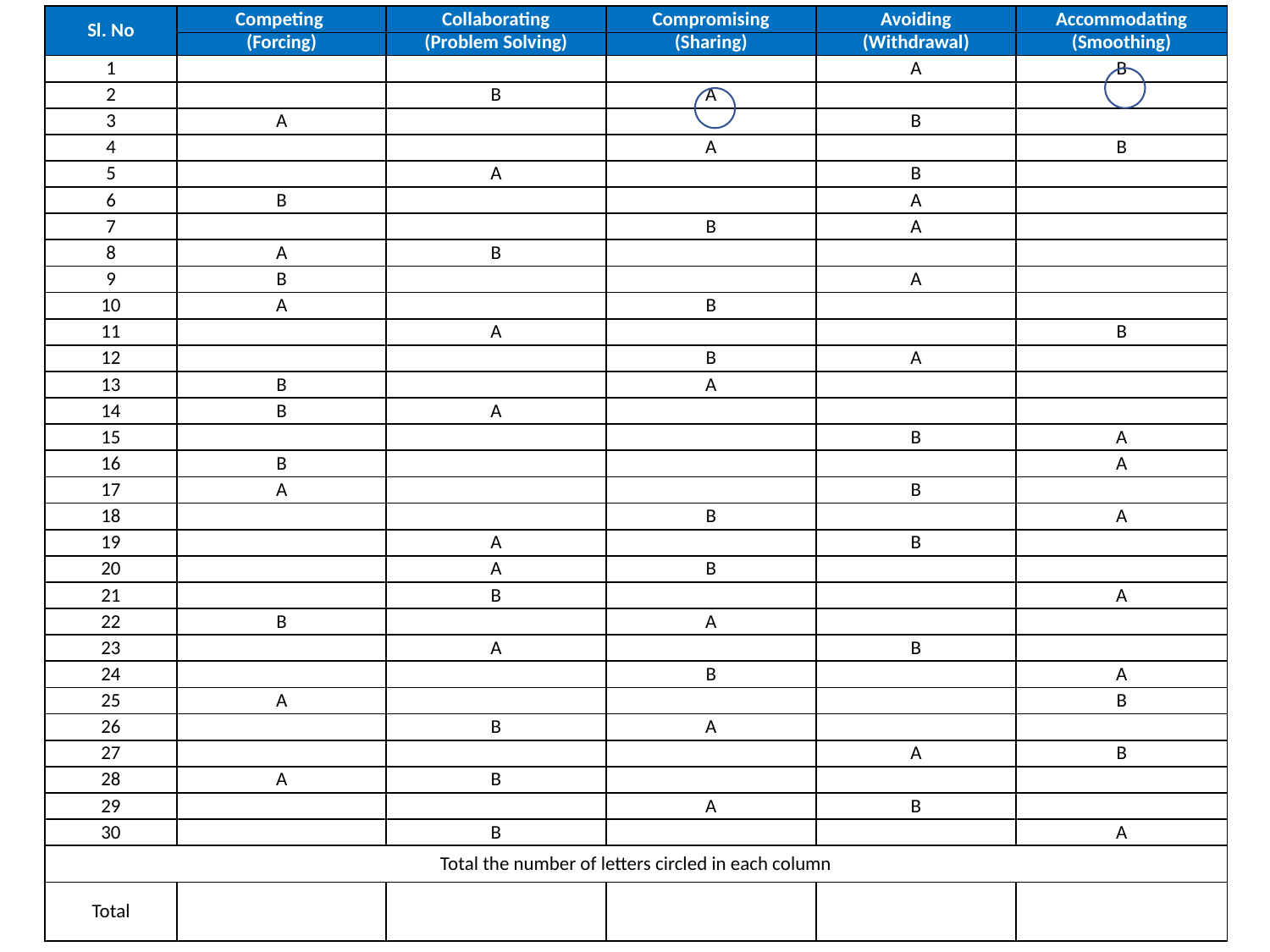

| Sl. No | Competing | Collaborating | Compromising | Avoiding | Accommodating |
| --- | --- | --- | --- | --- | --- |
|  | (Forcing) | (Problem Solving) | (Sharing) | (Withdrawal) | (Smoothing) |
| 1 |  |  |  | A | B |
| 2 |  | B | A |  |  |
| 3 | A |  |  | B |  |
| 4 |  |  | A |  | B |
| 5 |  | A |  | B |  |
| 6 | B |  |  | A |  |
| 7 |  |  | B | A |  |
| 8 | A | B |  |  |  |
| 9 | B |  |  | A |  |
| 10 | A |  | B |  |  |
| 11 |  | A |  |  | B |
| 12 |  |  | B | A |  |
| 13 | B |  | A |  |  |
| 14 | B | A |  |  |  |
| 15 |  |  |  | B | A |
| 16 | B |  |  |  | A |
| 17 | A |  |  | B |  |
| 18 |  |  | B |  | A |
| 19 |  | A |  | B |  |
| 20 |  | A | B |  |  |
| 21 |  | B |  |  | A |
| 22 | B |  | A |  |  |
| 23 |  | A |  | B |  |
| 24 |  |  | B |  | A |
| 25 | A |  |  |  | B |
| 26 |  | B | A |  |  |
| 27 |  |  |  | A | B |
| 28 | A | B |  |  |  |
| 29 |  |  | A | B |  |
| 30 |  | B |  |  | A |
| Total the number of letters circled in each column |  |  |  |  |  |
| Total |  |  |  |  |  |